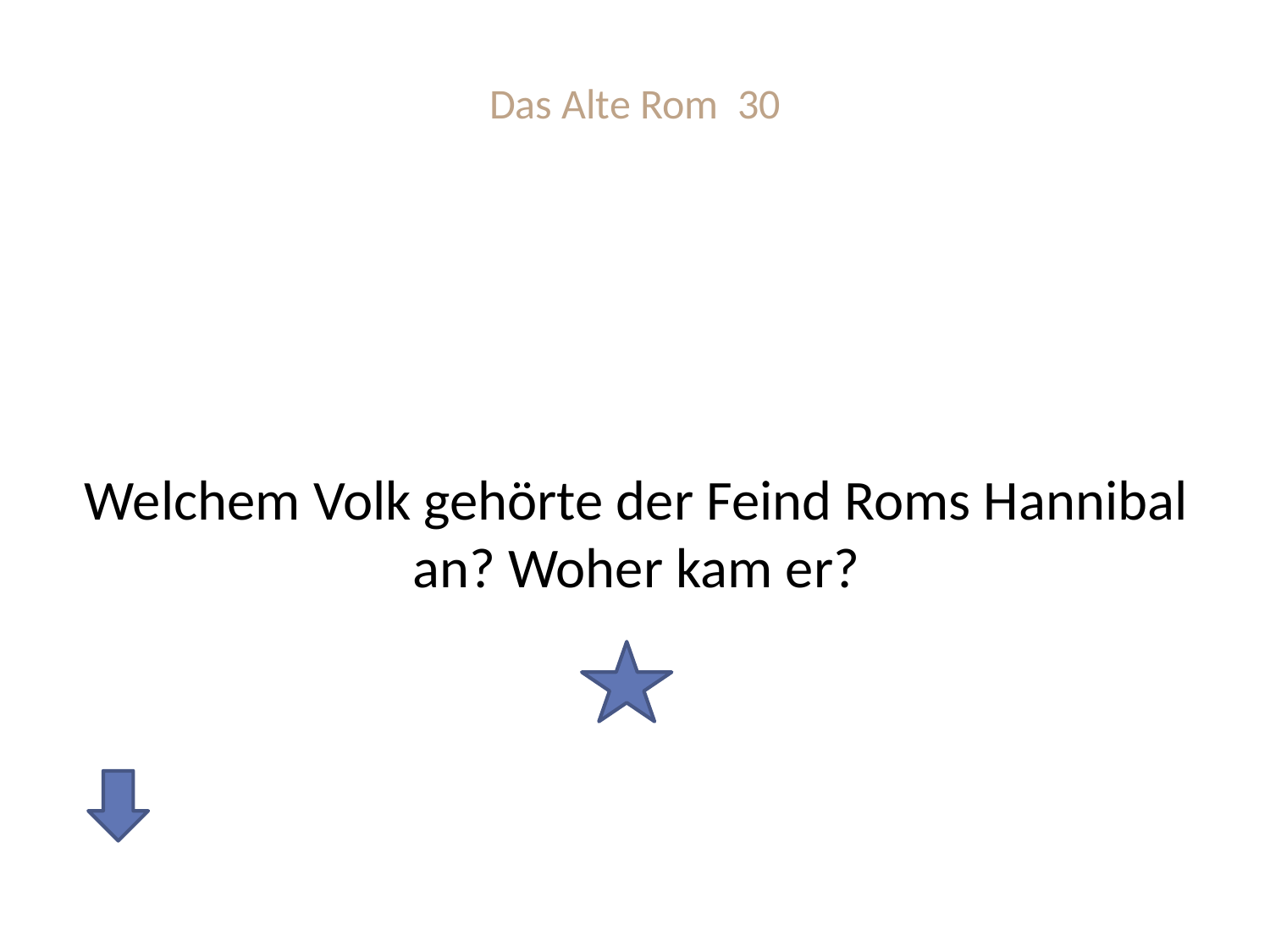

# Das Alte Rom  30
Welchem Volk gehörte der Feind Roms Hannibal an? Woher kam er?